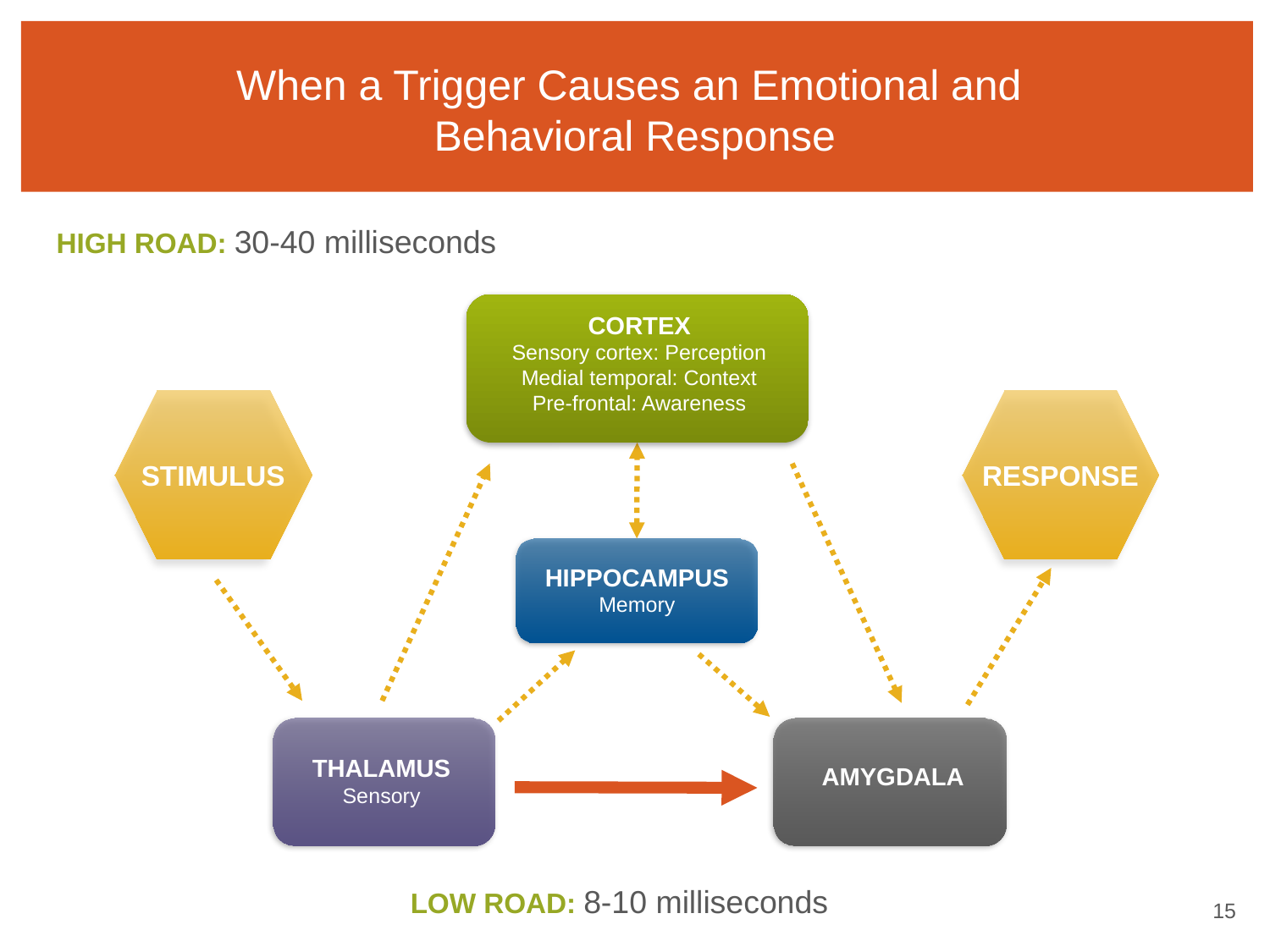

# When a Trigger Causes an Emotional and Behavioral Response
HIGH ROAD: 30-40 milliseconds

CORTEX
Sensory cortex: Perception
Medial temporal: Context
Pre-frontal: Awareness

STIMULUS
RESPONSE
HIPPOCAMPUS
Memory
THALAMUS
Sensory
AMYGDALA
LOW ROAD: 8-10 milliseconds
15